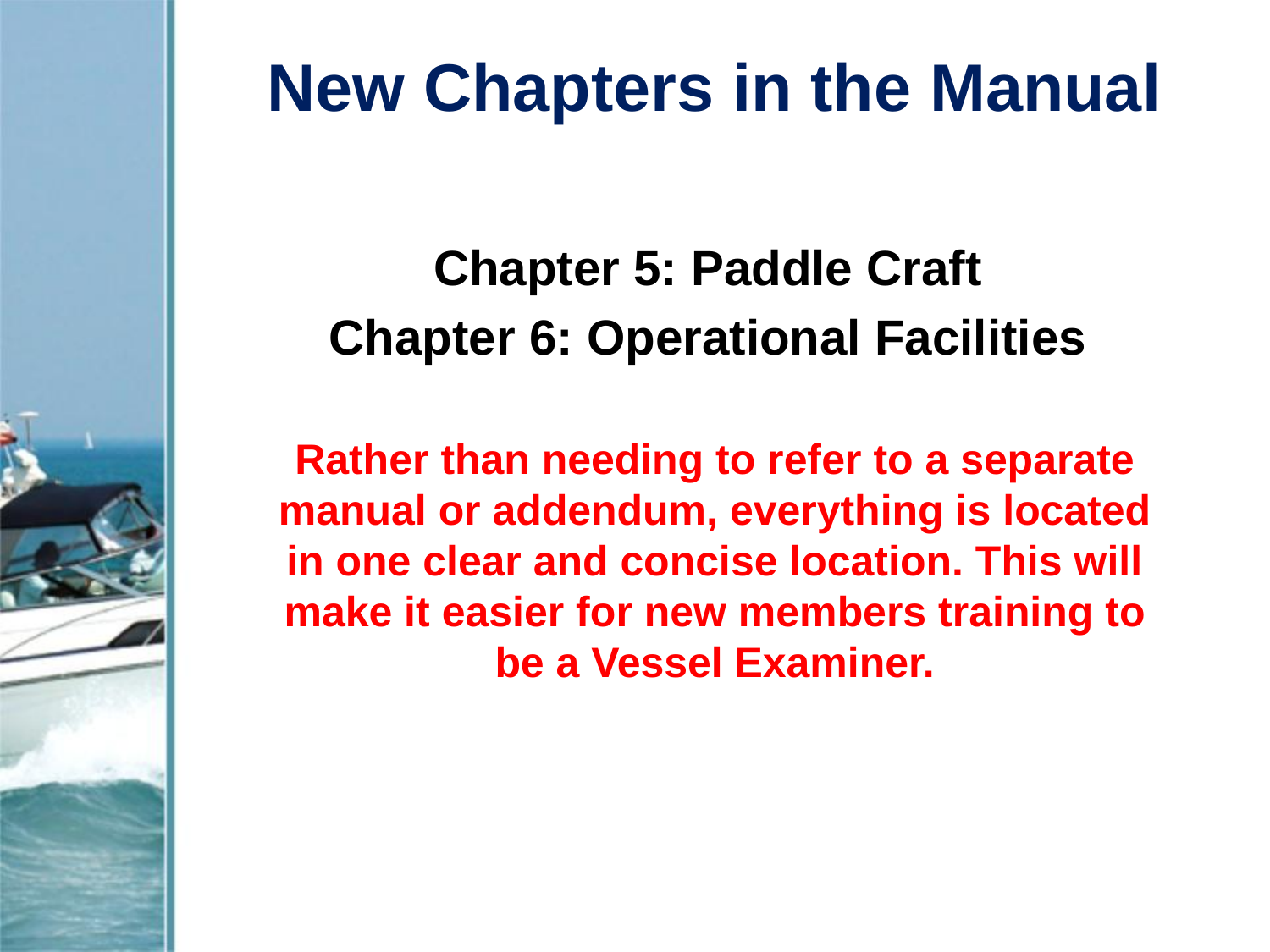

# New Chapters in the Manual
Chapter 5: Paddle Craft
Chapter 6: Operational Facilities

Rather than needing to refer to a separate manual or addendum, everything is located in one clear and concise location. This will make it easier for new members training to be a Vessel Examiner.